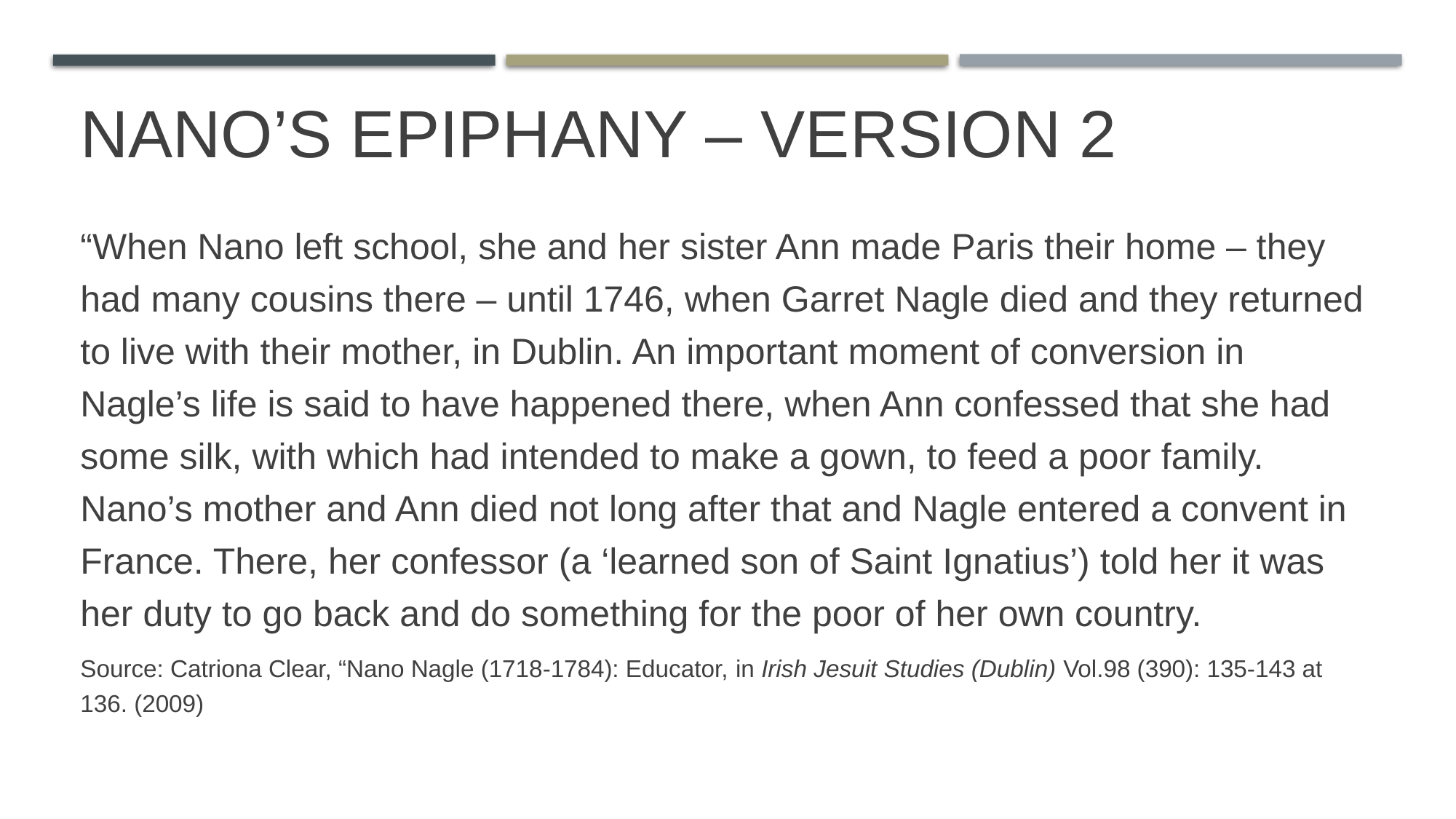

# Nano’s epiphany – version 2
“When Nano left school, she and her sister Ann made Paris their home – they had many cousins there – until 1746, when Garret Nagle died and they returned to live with their mother, in Dublin. An important moment of conversion in Nagle’s life is said to have happened there, when Ann confessed that she had some silk, with which had intended to make a gown, to feed a poor family. Nano’s mother and Ann died not long after that and Nagle entered a convent in France. There, her confessor (a ‘learned son of Saint Ignatius’) told her it was her duty to go back and do something for the poor of her own country.
Source: Catriona Clear, “Nano Nagle (1718-1784): Educator, in Irish Jesuit Studies (Dublin) Vol.98 (390): 135-143 at 136. (2009)